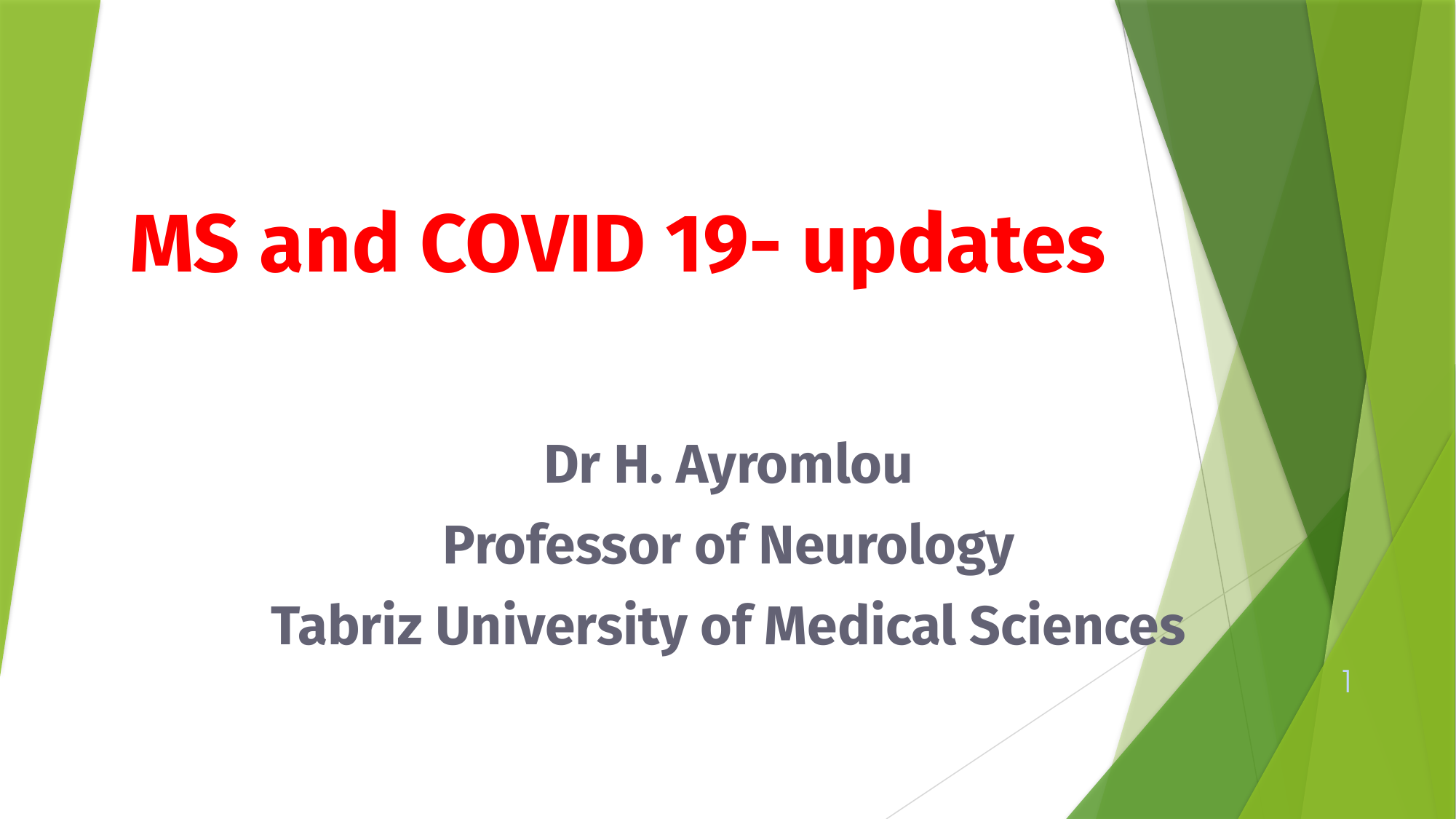

# MS and COVID 19- updates
Dr H. Ayromlou
Professor of Neurology
Tabriz University of Medical Sciences
1